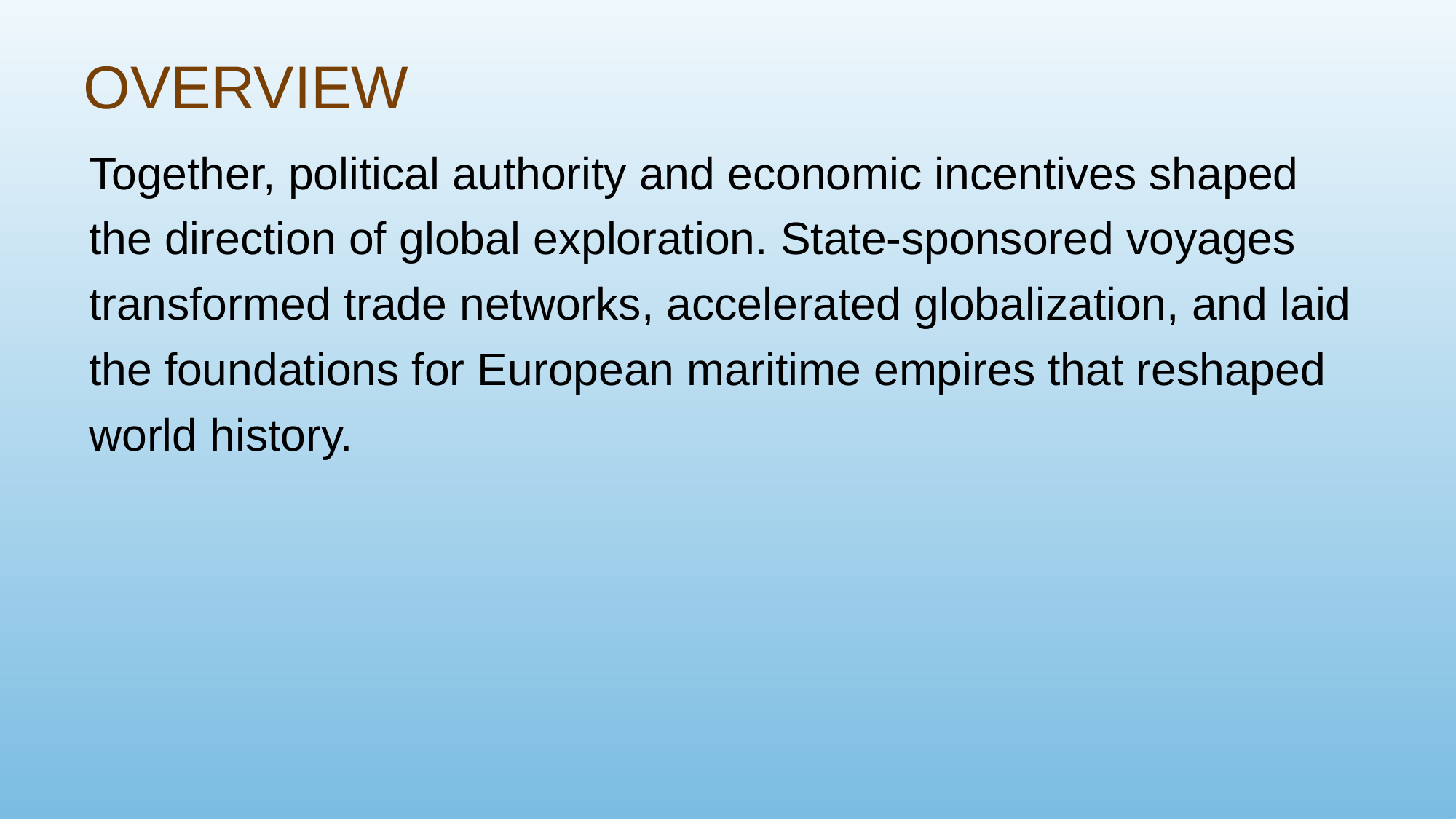

# Overview
Together, political authority and economic incentives shaped the direction of global exploration. State-sponsored voyages transformed trade networks, accelerated globalization, and laid the foundations for European maritime empires that reshaped world history.